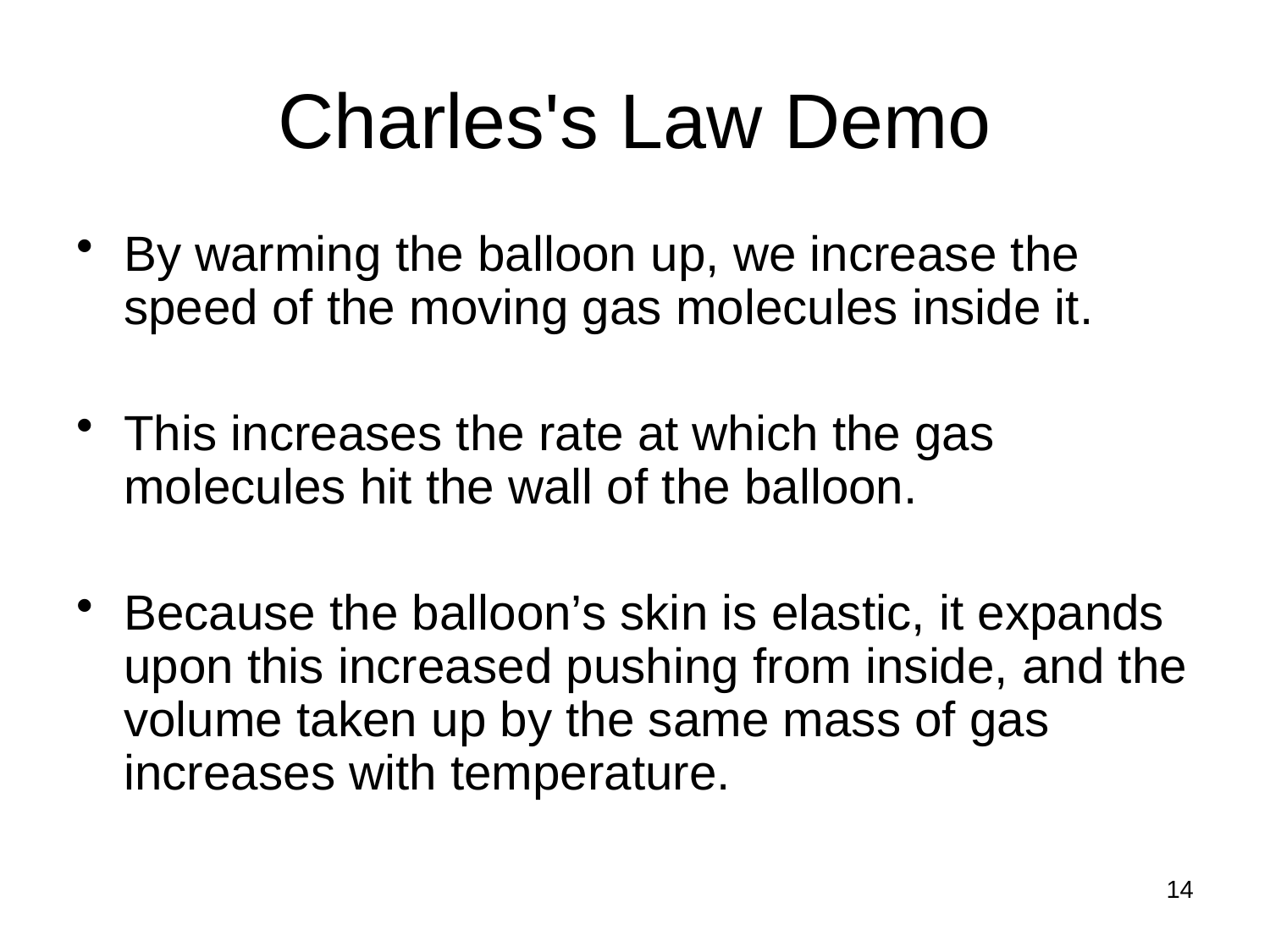

# Charles's Law Demo
By warming the balloon up, we increase the speed of the moving gas molecules inside it.

This increases the rate at which the gas molecules hit the wall of the balloon.

Because the balloon’s skin is elastic, it expands upon this increased pushing from inside, and the volume taken up by the same mass of gas increases with temperature.

14